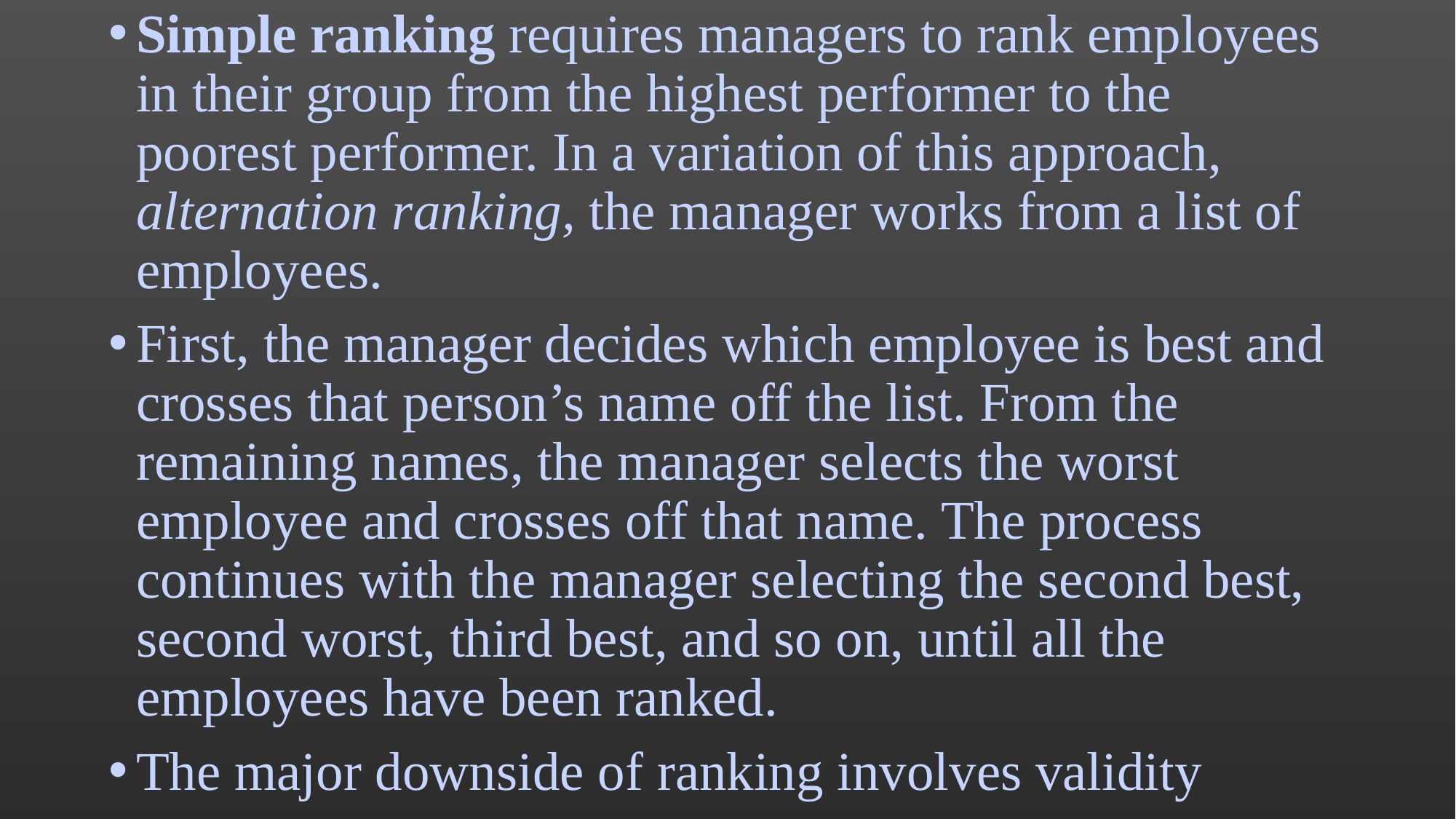

Simple ranking requires managers to rank employees in their group from the highest performer to the poorest performer. In a variation of this approach, alternation ranking, the manager works from a list of employees.
First, the manager decides which employee is best and crosses that person’s name off the list. From the remaining names, the manager selects the worst employee and crosses off that name. The process continues with the manager selecting the second best, second worst, third best, and so on, until all the employees have been ranked.
The major downside of ranking involves validity